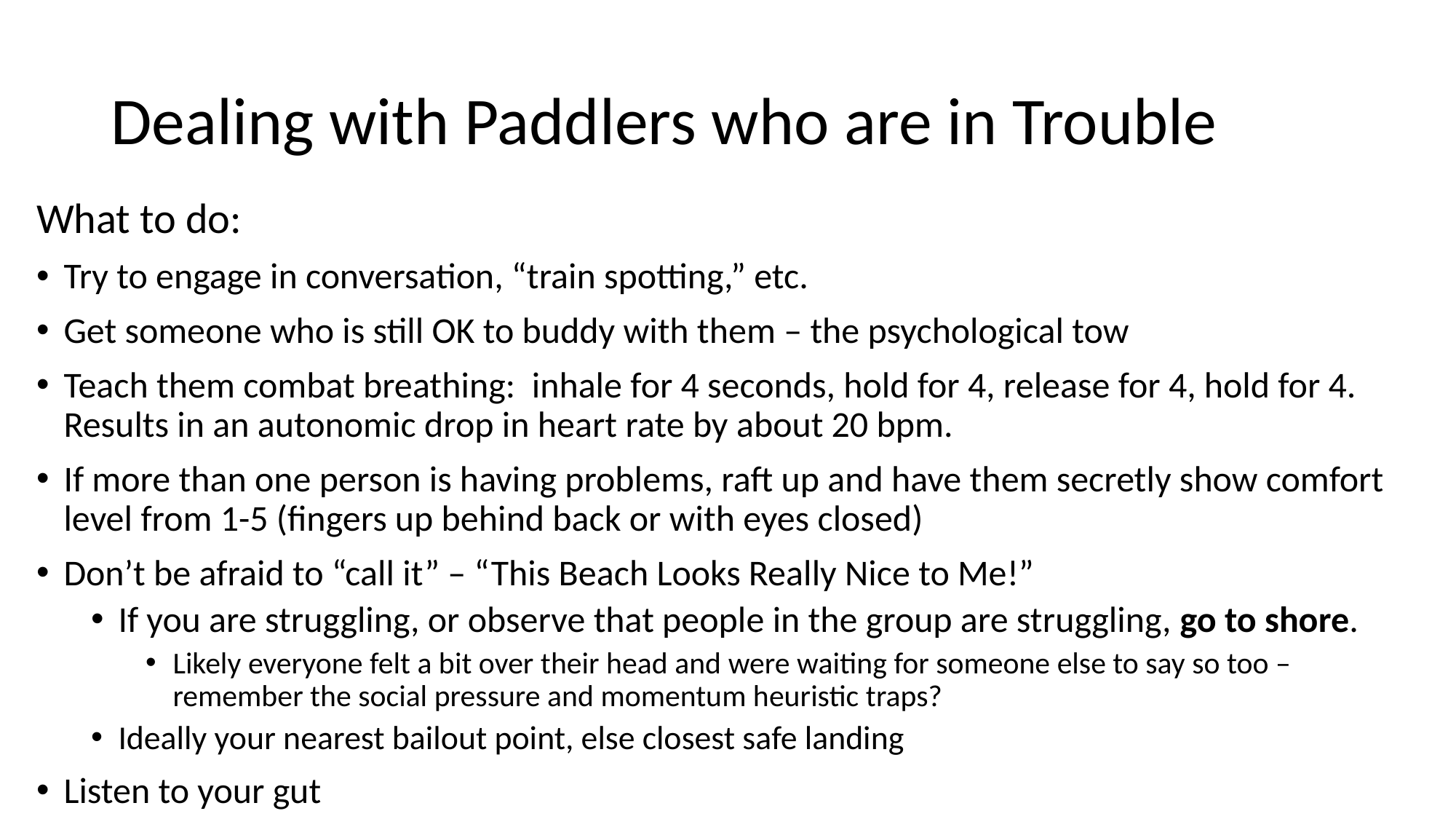

# Dealing with Paddlers who are in Trouble
What to do:
Try to engage in conversation, “train spotting,” etc.
Get someone who is still OK to buddy with them – the psychological tow
Teach them combat breathing:  inhale for 4 seconds, hold for 4, release for 4, hold for 4.  Results in an autonomic drop in heart rate by about 20 bpm.
If more than one person is having problems, raft up and have them secretly show comfort level from 1-5 (fingers up behind back or with eyes closed)
Don’t be afraid to “call it” – “This Beach Looks Really Nice to Me!”
If you are struggling, or observe that people in the group are struggling, go to shore.
Likely everyone felt a bit over their head and were waiting for someone else to say so too – remember the social pressure and momentum heuristic traps?
Ideally your nearest bailout point, else closest safe landing
Listen to your gut